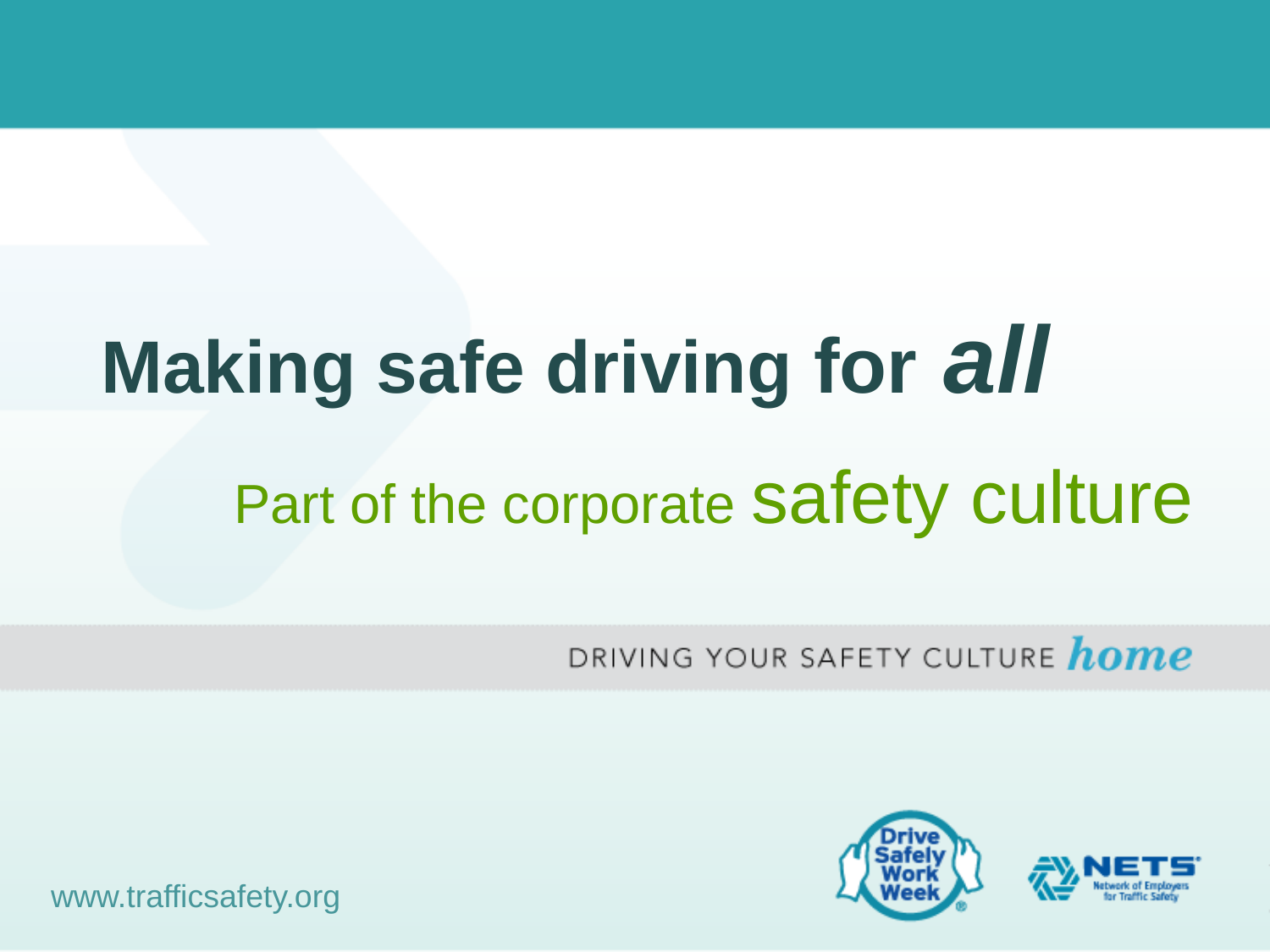

# Making safe driving for all
Part of the corporate safety culture
www.trafficsafety.org